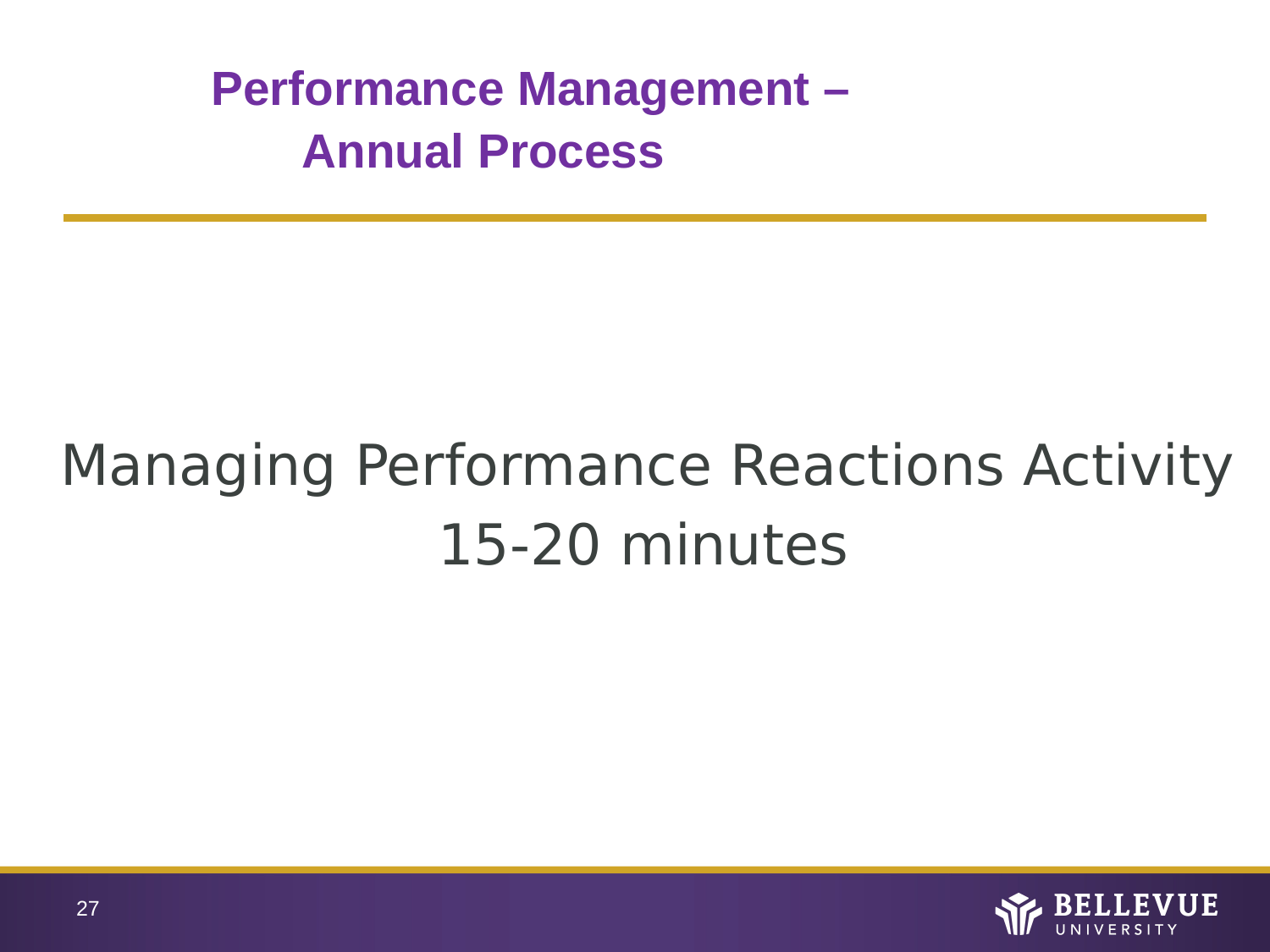

# Performance Management – Annual Process

Managing Performance Reactions Activity
                     15-20 minutes